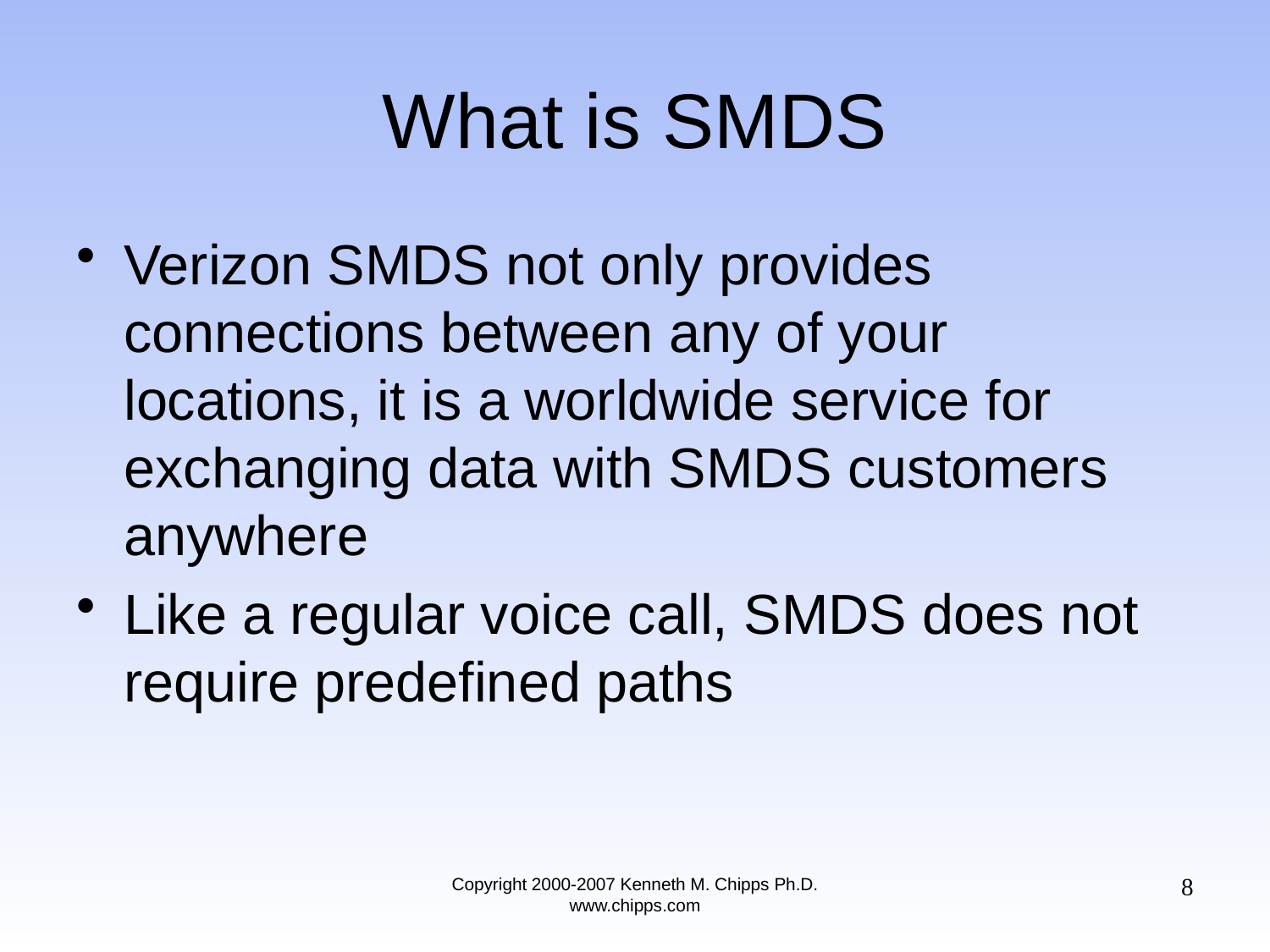

# What is SMDS
Verizon SMDS not only provides connections between any of your locations, it is a worldwide service for exchanging data with SMDS customers anywhere
Like a regular voice call, SMDS does not require predefined paths
8
Copyright 2000-2007 Kenneth M. Chipps Ph.D. www.chipps.com